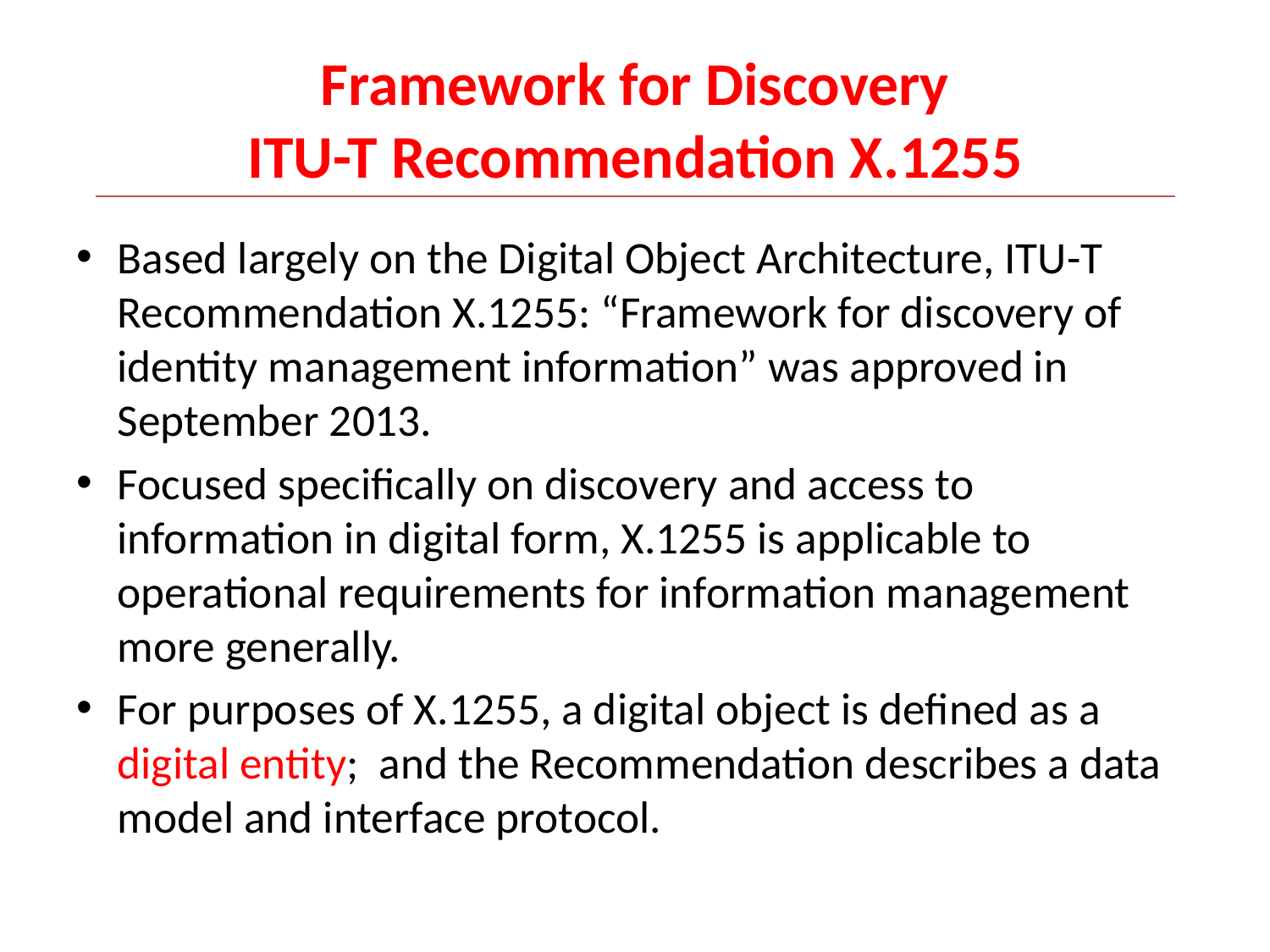

# Framework for Discovery ITU-T Recommendation X.1255
Based largely on the Digital Object Architecture, ITU-T Recommendation X.1255: “Framework for discovery of identity management information” was approved in September 2013.
Focused specifically on discovery and access to information in digital form, X.1255 is applicable to operational requirements for information management more generally.
For purposes of X.1255, a digital object is defined as a digital entity;  and the Recommendation describes a data model and interface protocol.